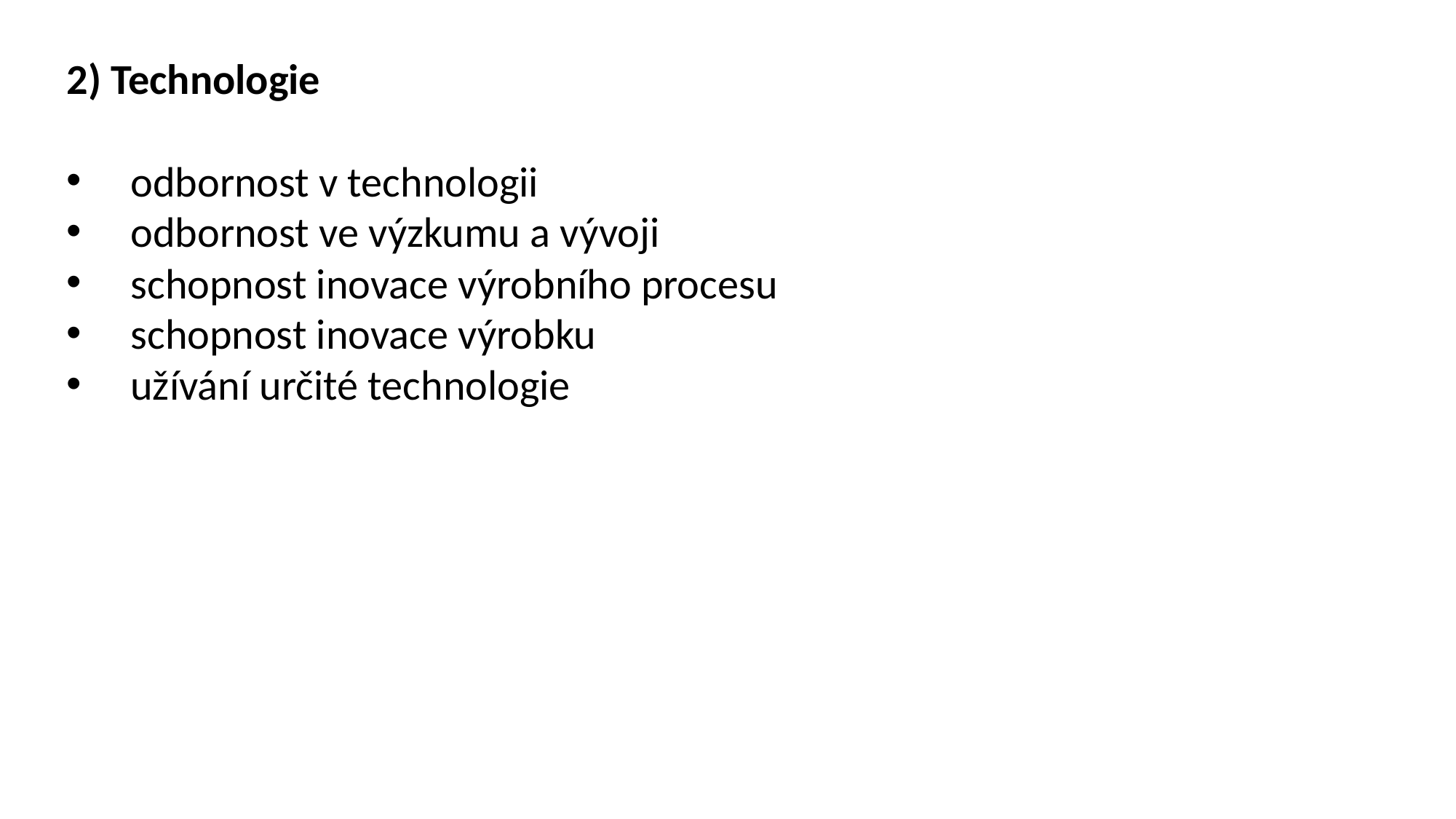

2) Technologie

 odbornost v technologii
 odbornost ve výzkumu a vývoji
 schopnost inovace výrobního procesu
 schopnost inovace výrobku
 užívání určité technologie